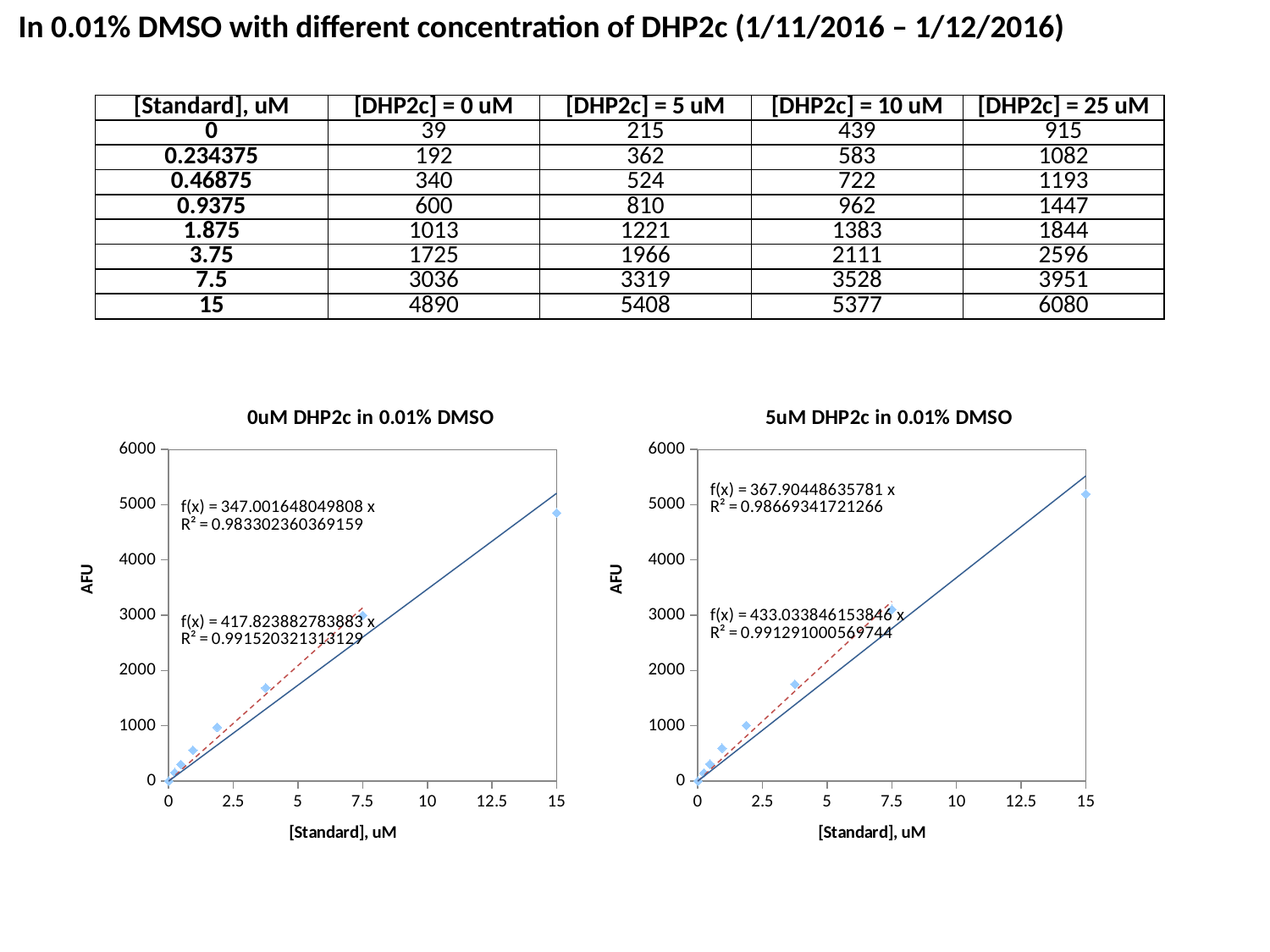

In 0.01% DMSO with different concentration of DHP2c (1/11/2016 – 1/12/2016)
| [Standard], uM | [DHP2c] = 0 uM | [DHP2c] = 5 uM | [DHP2c] = 10 uM | [DHP2c] = 25 uM |
| --- | --- | --- | --- | --- |
| 0 | 39 | 215 | 439 | 915 |
| 0.234375 | 192 | 362 | 583 | 1082 |
| 0.46875 | 340 | 524 | 722 | 1193 |
| 0.9375 | 600 | 810 | 962 | 1447 |
| 1.875 | 1013 | 1221 | 1383 | 1844 |
| 3.75 | 1725 | 1966 | 2111 | 2596 |
| 7.5 | 3036 | 3319 | 3528 | 3951 |
| 15 | 4890 | 5408 | 5377 | 6080 |

### Chart: 0uM DHP2c in 0.01% DMSO

| Category |  |  |
|---|---|---|

### Chart: 5uM DHP2c in 0.01% DMSO

| Category |  |  |
|---|---|---|